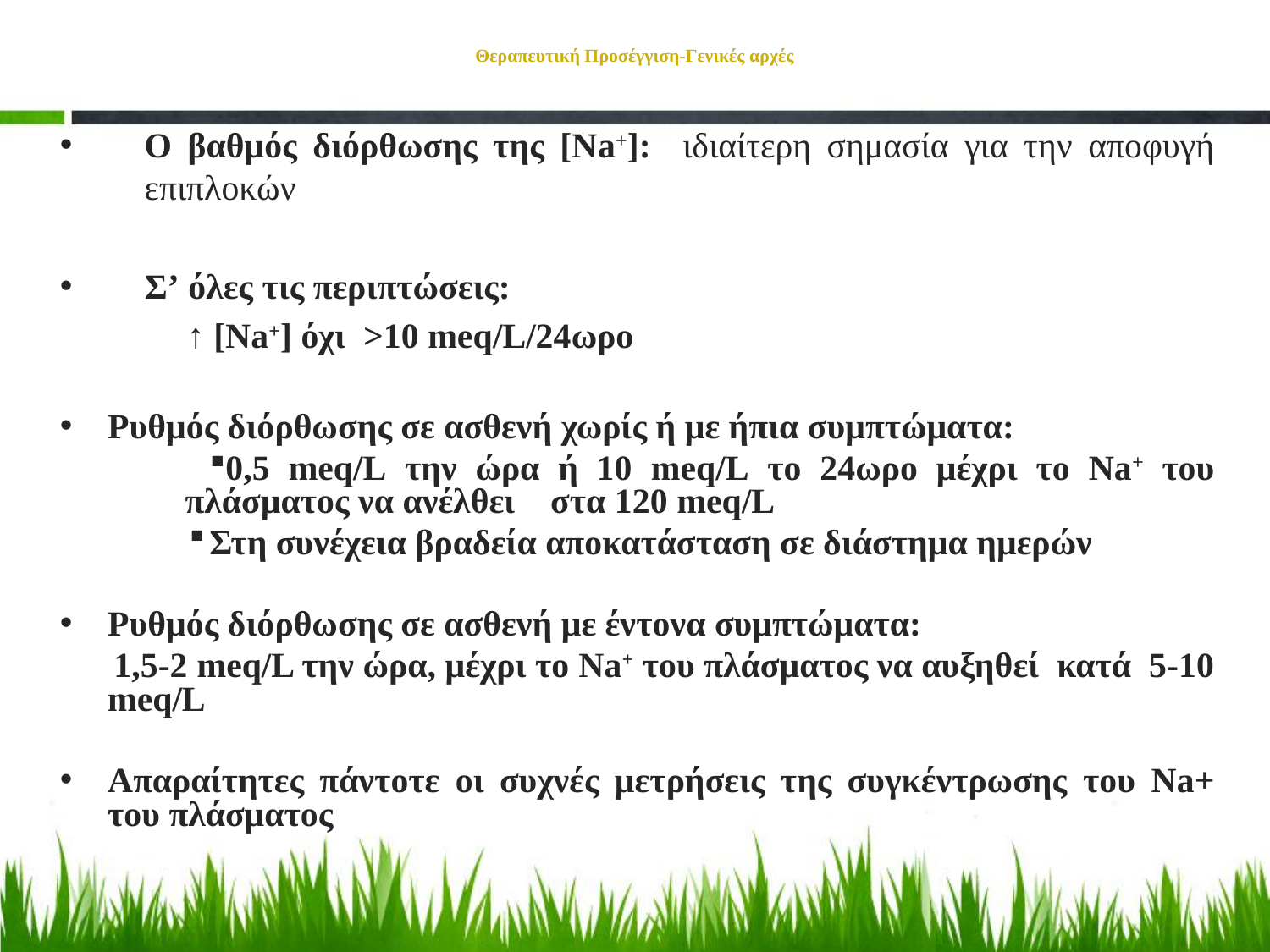

# Θεραπευτική Προσέγγιση-Γενικές αρχές
Ο βαθμός διόρθωσης της [Νa+]:  ιδιαίτερη σημασία για την αποφυγή επιπλοκών

Σ’ όλες τις περιπτώσεις:
↑ [Νa+] όχι  >10 meq/L/24ωρο

Ρυθμός διόρθωσης σε ασθενή χωρίς ή με ήπια συμπτώματα:
0,5 meq/L την ώρα ή 10 meq/L το 24ωρο μέχρι το Na+ του πλάσματος να ανέλθει    στα 120 meq/L
Στη συνέχεια βραδεία αποκατάσταση σε διάστημα ημερών

Ρυθμός διόρθωσης σε ασθενή με έντονα συμπτώματα:
      1,5-2 meq/L την ώρα, μέχρι το Na+ του πλάσματος να αυξηθεί  κατά  5-10 meq/L

Aπαραίτητες πάντοτε οι συχνές μετρήσεις της συγκέντρωσης του Na+ του πλάσματος